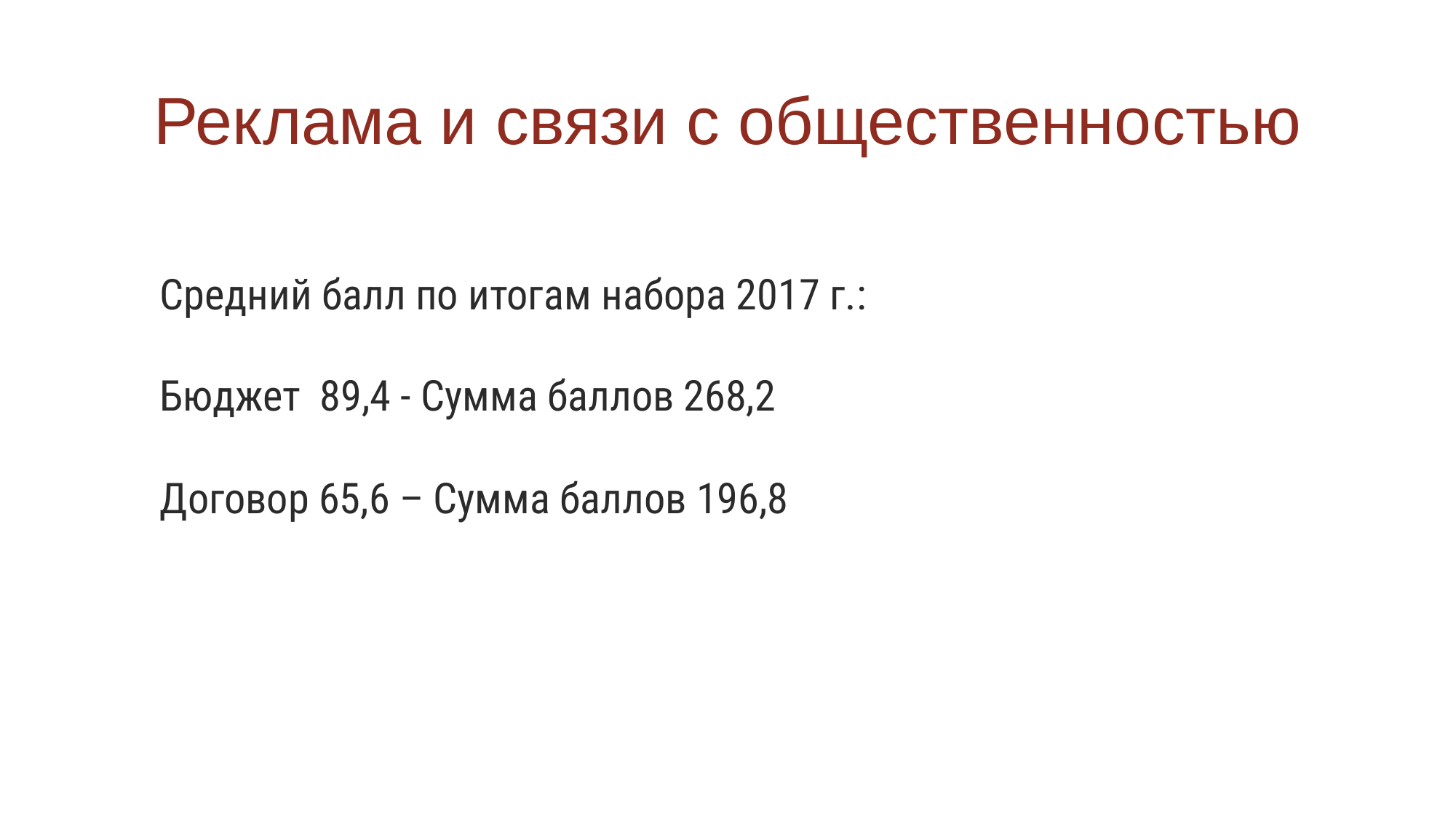

# Реклама и связи с общественностью

Средний балл по итогам набора 2017 г.:

Бюджет  89,4 - Сумма баллов 268,2

Договор 65,6 – Сумма баллов 196,8